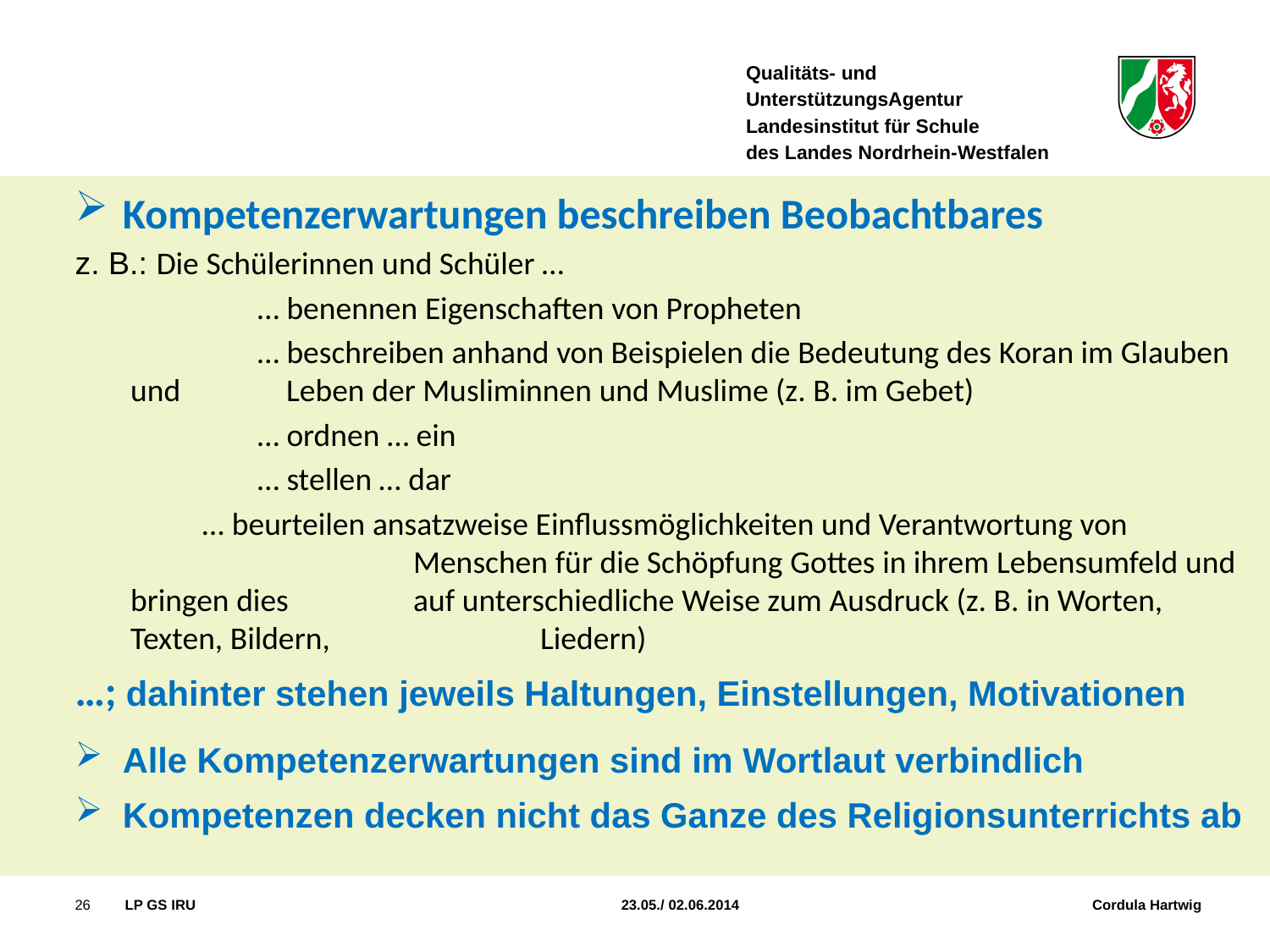

Kompetenzerwartungen beschreiben Beobachtbares
z. B.: Die Schülerinnen und Schüler …
	… benennen Eigenschaften von Propheten
	… beschreiben anhand von Beispielen die Bedeutung des Koran im Glauben und 	    Leben der Musliminnen und Muslime (z. B. im Gebet)
	… ordnen … ein
	… stellen … dar
          … beurteilen ansatzweise Einflussmöglichkeiten und Verantwortung von     		    Menschen für die Schöpfung Gottes in ihrem Lebensumfeld und bringen dies 	    auf unterschiedliche Weise zum Ausdruck (z. B. in Worten, Texten, Bildern, 	   	    Liedern)
…; dahinter stehen jeweils Haltungen, Einstellungen, Motivationen
Alle Kompetenzerwartungen sind im Wortlaut verbindlich
Kompetenzen decken nicht das Ganze des Religionsunterrichts ab

26
LP GS IRU                                   	                                                                       23.05./ 02.06.2014                                                                                        Cordula Hartwig